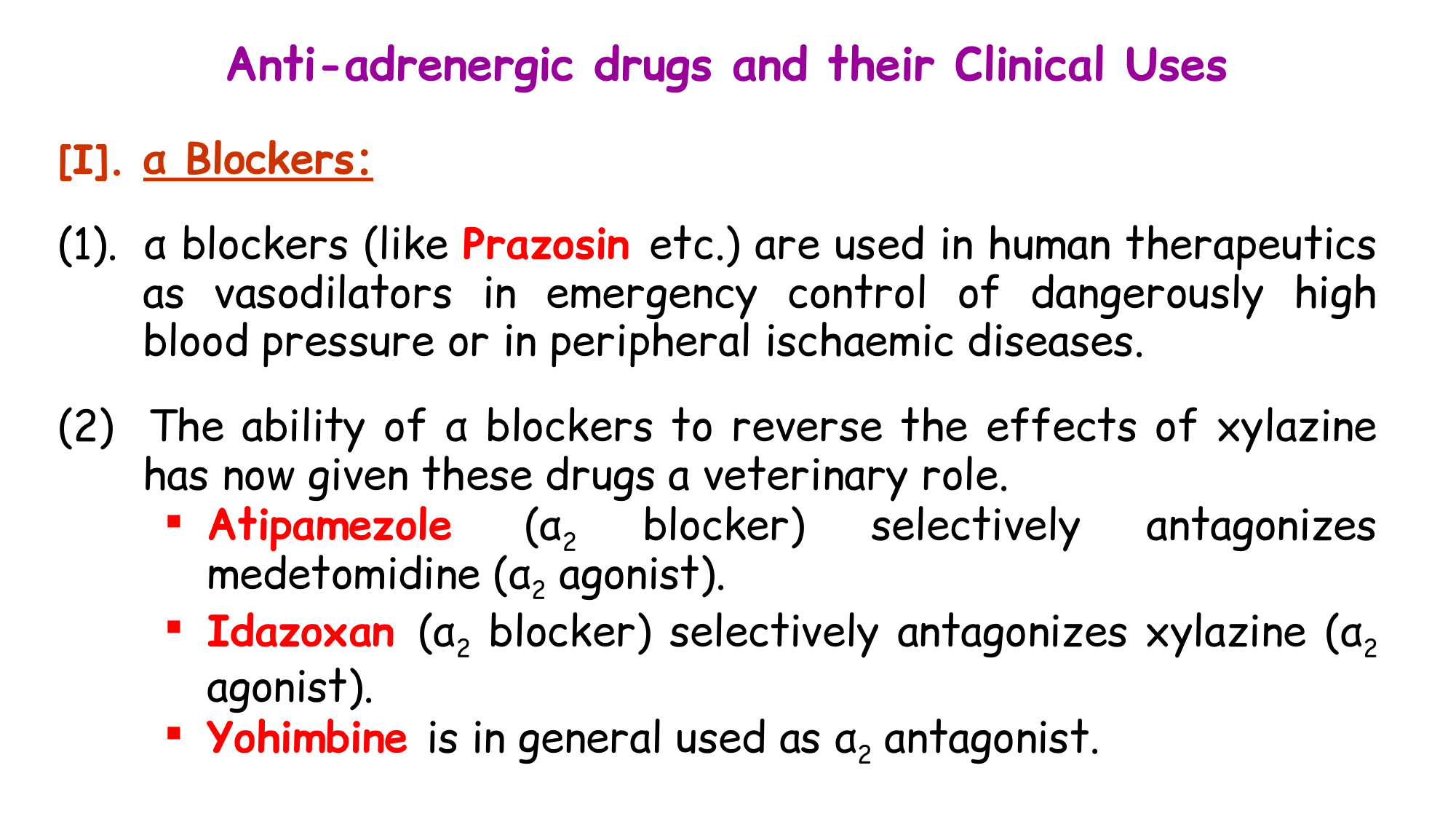

# Anti-adrenergic drugs and their Clinical Uses
[I]. α Blockers:
(1). 	α blockers (like Prazosin etc.) are used in human therapeutics as vasodilators in emergency control of dangerously high blood pressure or in peripheral ischaemic diseases.
(2) 	The ability of α blockers to reverse the effects of xylazine has now given these drugs a veterinary role.
Atipamezole (α2 blocker) selectively antagonizes medetomidine (α2 agonist).
Idazoxan (α2 blocker) selectively antagonizes xylazine (α2 agonist).
Yohimbine is in general used as α2 antagonist.